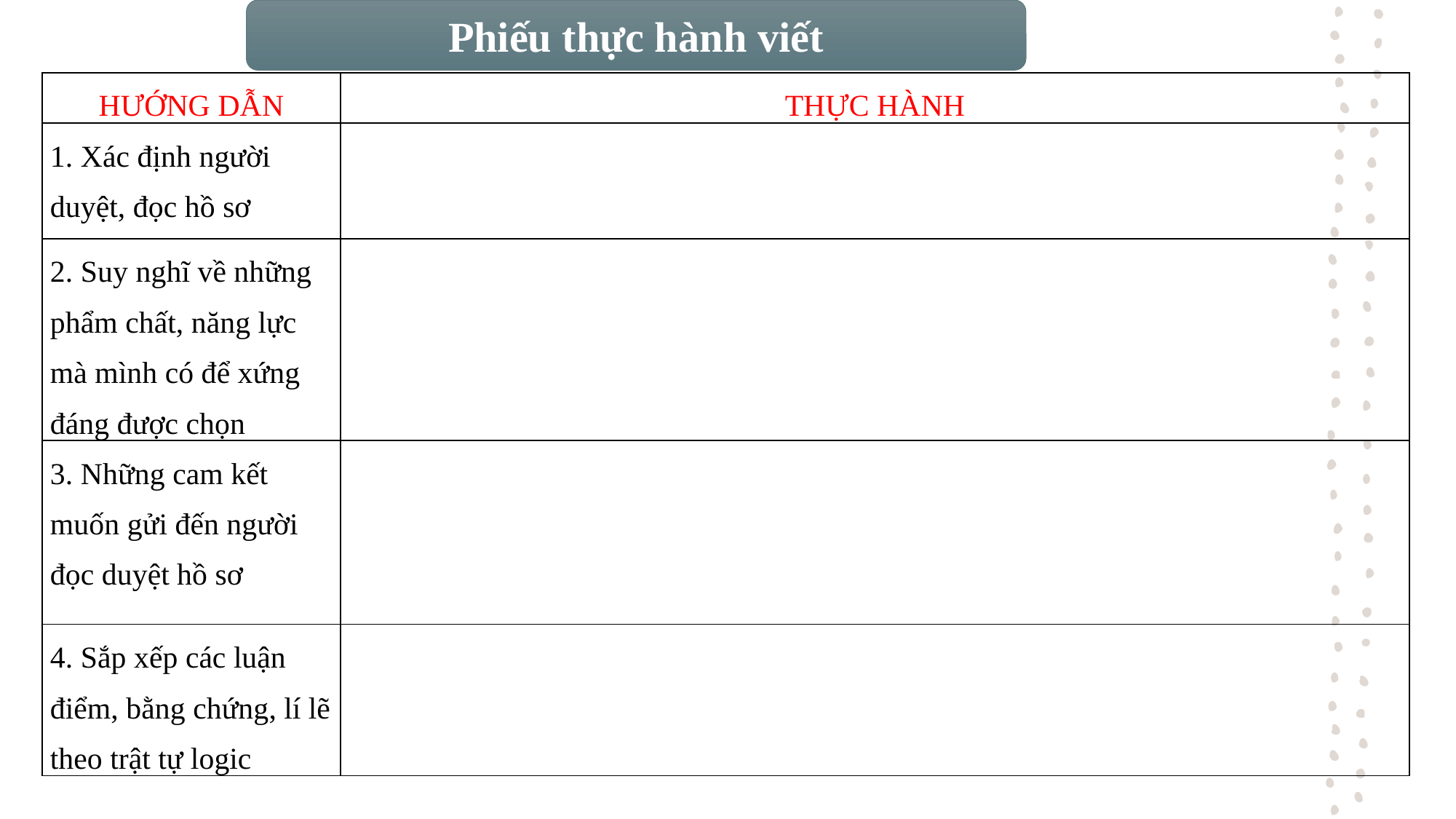

Phiếu thực hành viết
| HƯỚNG DẪN | THỰC HÀNH |
| --- | --- |
| 1. Xác định người duyệt, đọc hồ sơ |  |
| 2. Suy nghĩ về những phẩm chất, năng lực mà mình có để xứng đáng được chọn |  |
| 3. Những cam kết muốn gửi đến người đọc duyệt hồ sơ |  |
| 4. Sắp xếp các luận điểm, bằng chứng, lí lẽ theo trật tự logic |  |